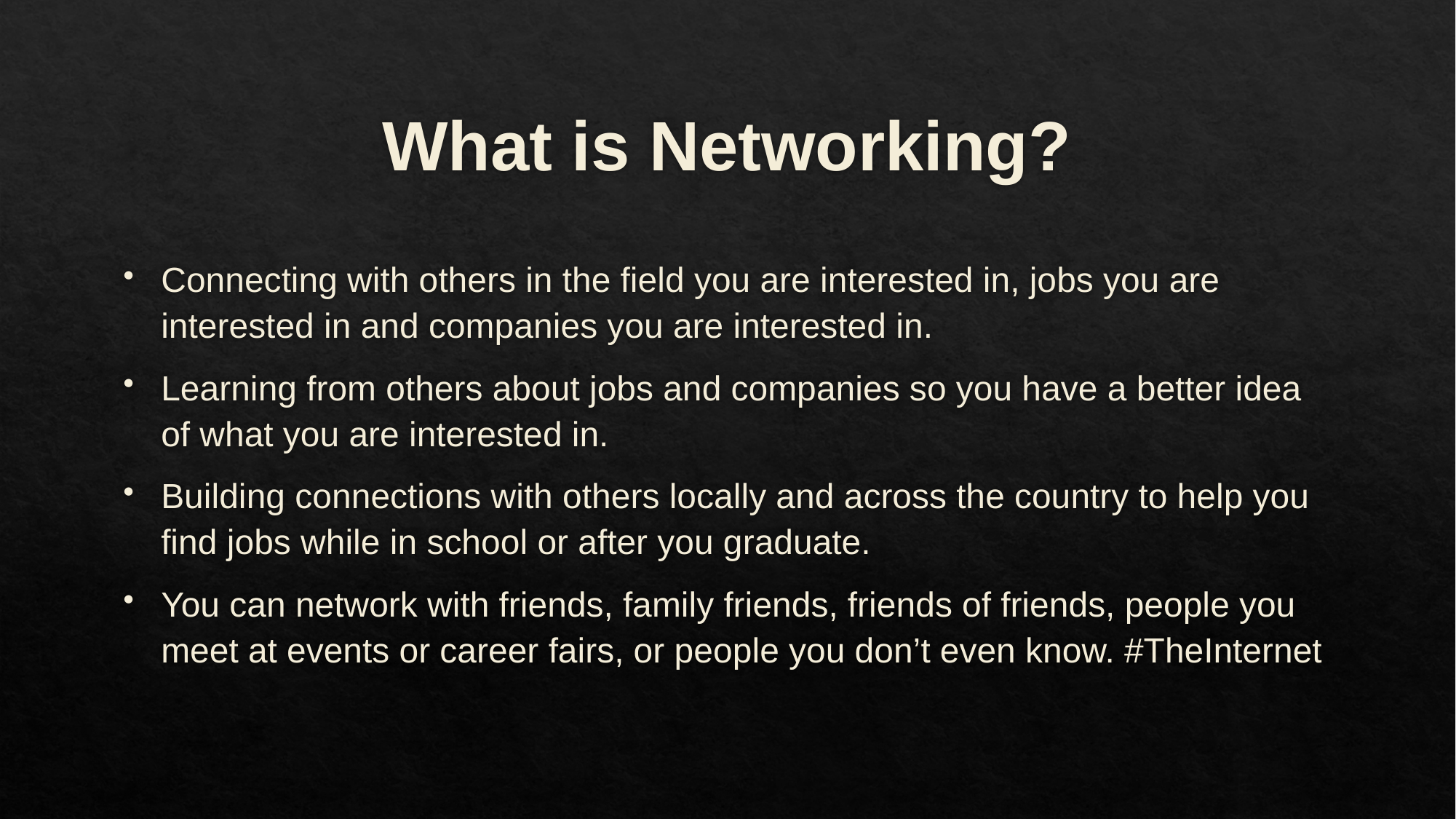

# What is Networking?
Connecting with others in the field you are interested in, jobs you are interested in and companies you are interested in.
Learning from others about jobs and companies so you have a better idea of what you are interested in.
Building connections with others locally and across the country to help you find jobs while in school or after you graduate.
You can network with friends, family friends, friends of friends, people you meet at events or career fairs, or people you don’t even know. #TheInternet